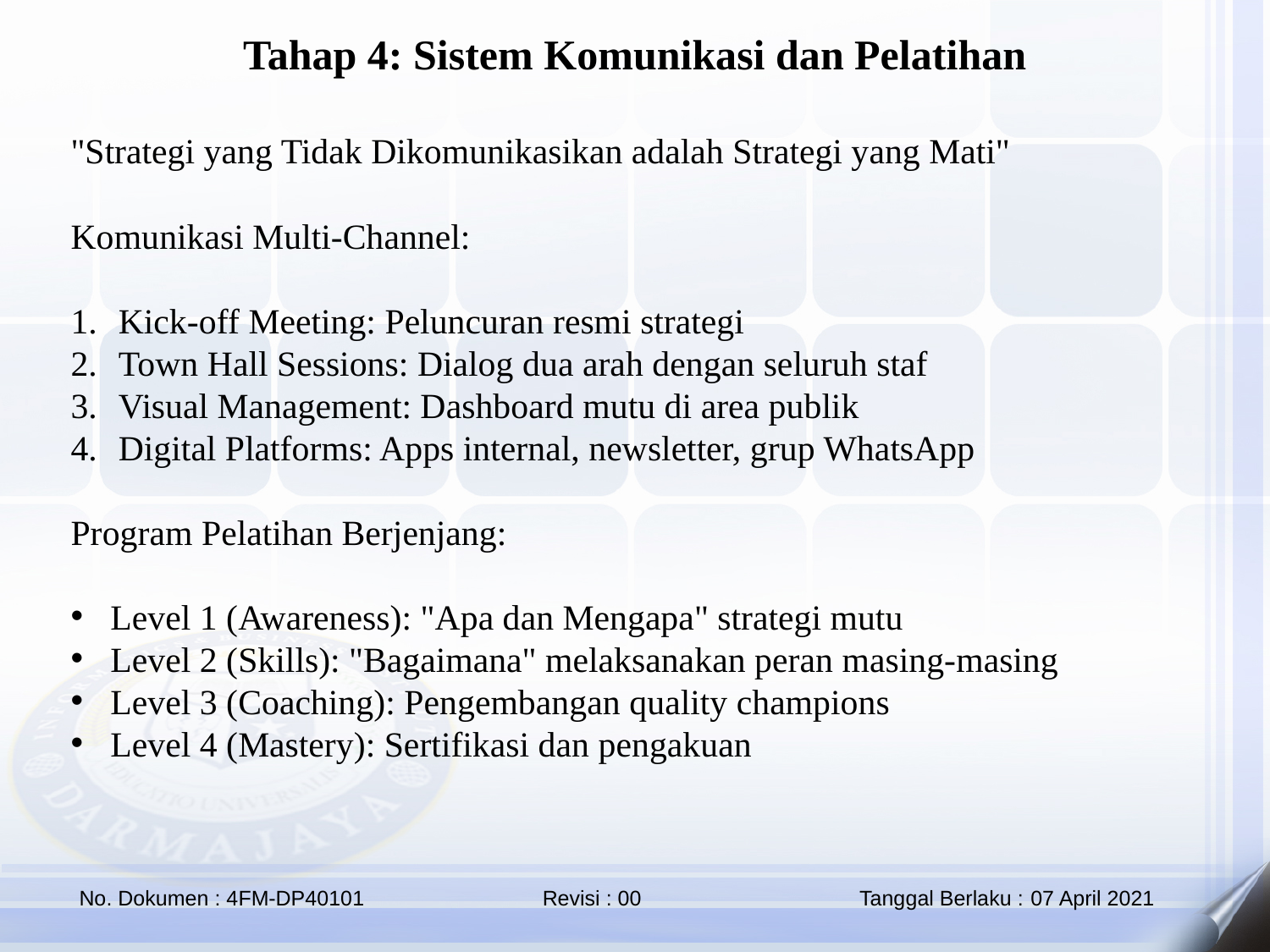

Tahap 4: Sistem Komunikasi dan Pelatihan

"Strategi yang Tidak Dikomunikasikan adalah Strategi yang Mati"

Komunikasi Multi-Channel:

Kick-off Meeting: Peluncuran resmi strategi
Town Hall Sessions: Dialog dua arah dengan seluruh staf
Visual Management: Dashboard mutu di area publik
Digital Platforms: Apps internal, newsletter, grup WhatsApp

Program Pelatihan Berjenjang:

Level 1 (Awareness): "Apa dan Mengapa" strategi mutu
Level 2 (Skills): "Bagaimana" melaksanakan peran masing-masing
Level 3 (Coaching): Pengembangan quality champions
Level 4 (Mastery): Sertifikasi dan pengakuan